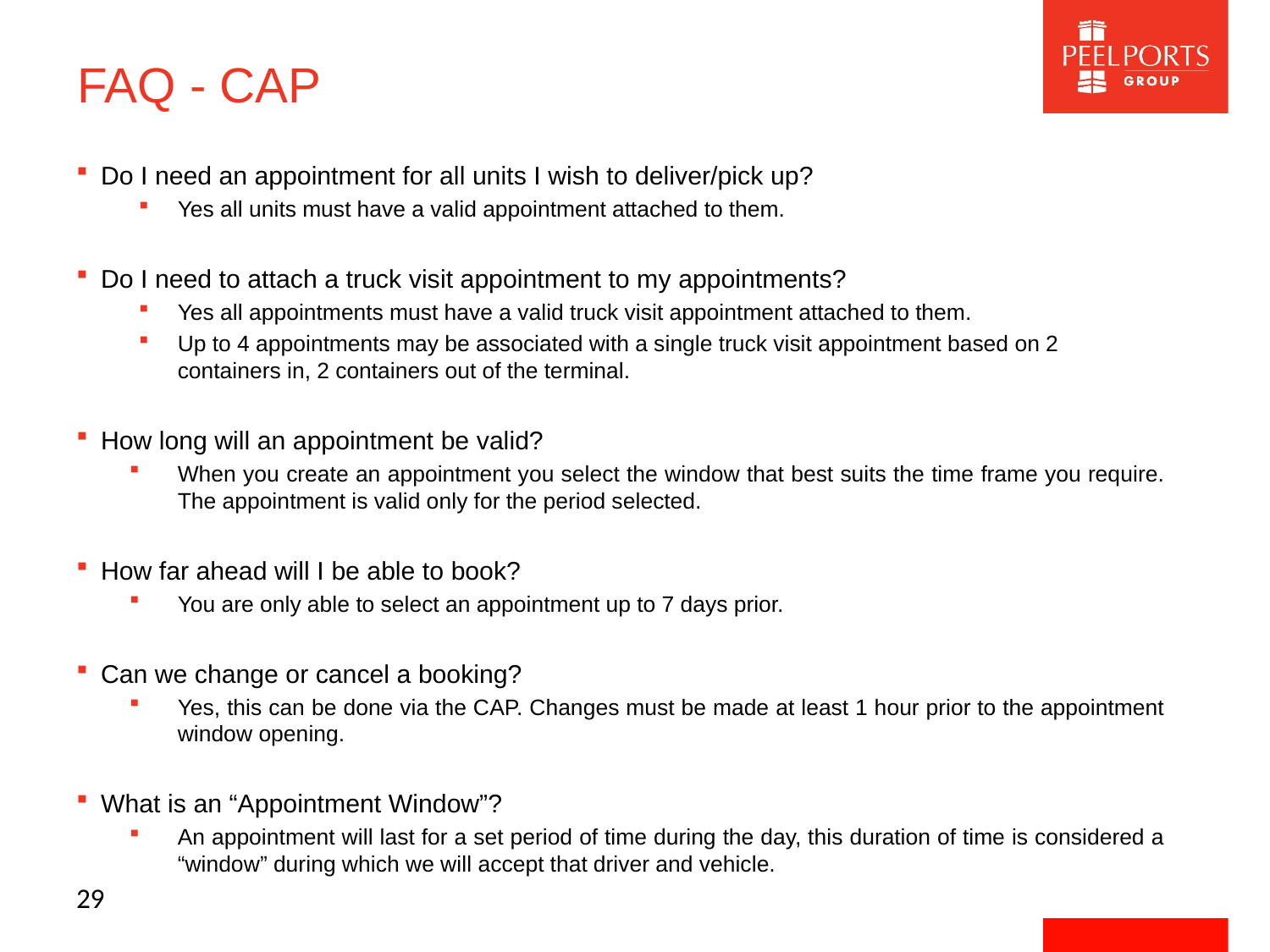

# FAQ - CAP
Do I need an appointment for all units I wish to deliver/pick up?
Yes all units must have a valid appointment attached to them.

Do I need to attach a truck visit appointment to my appointments?
Yes all appointments must have a valid truck visit appointment attached to them.
Up to 4 appointments may be associated with a single truck visit appointment based on 2 containers in, 2 containers out of the terminal.

How long will an appointment be valid?
When you create an appointment you select the window that best suits the time frame you require. The appointment is valid only for the period selected.

How far ahead will I be able to book?
You are only able to select an appointment up to 7 days prior.

Can we change or cancel a booking?
Yes, this can be done via the CAP. Changes must be made at least 1 hour prior to the appointment window opening.

What is an “Appointment Window”?
An appointment will last for a set period of time during the day, this duration of time is considered a “window” during which we will accept that driver and vehicle.

29